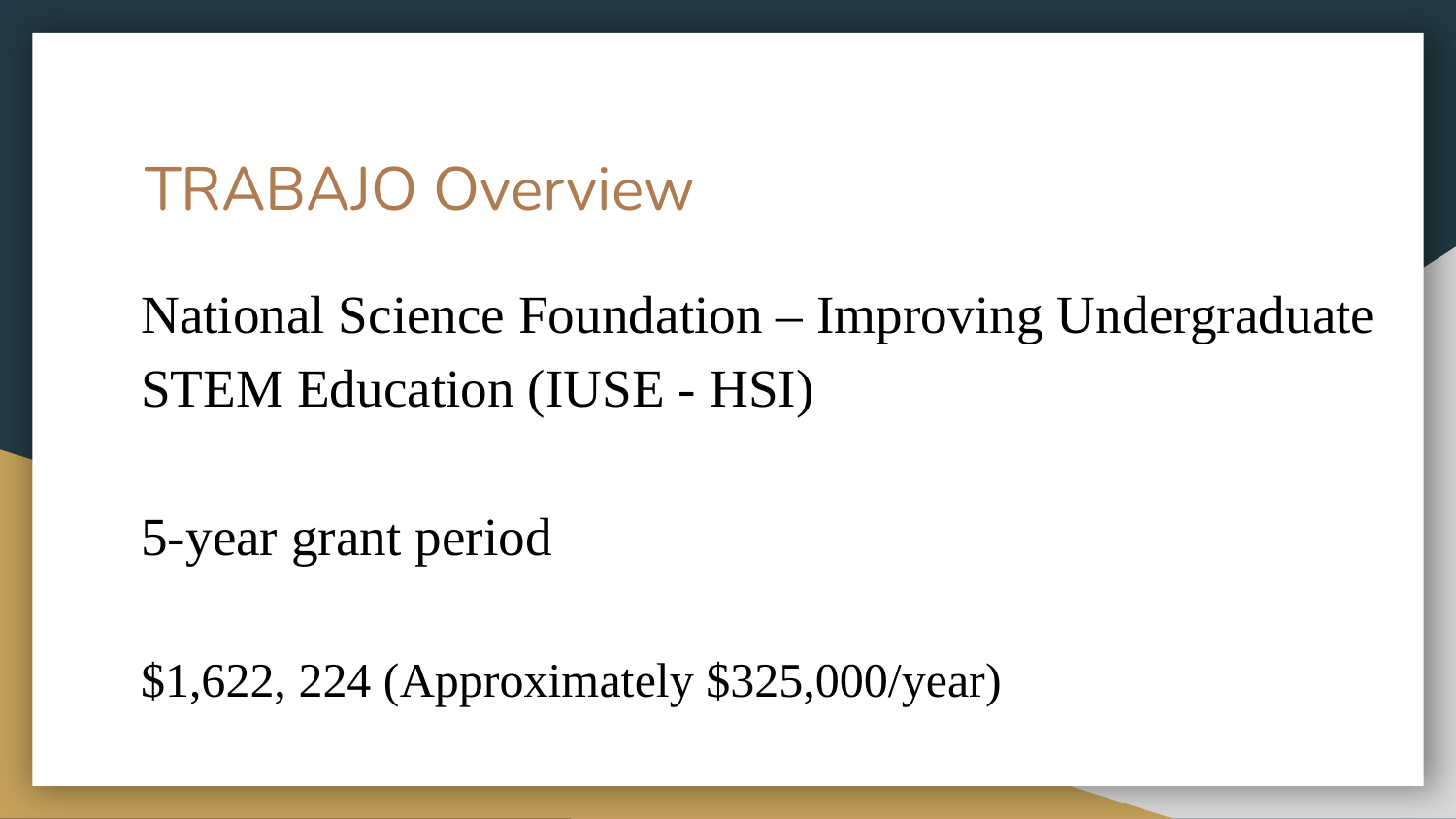

# TRABAJO Overview
National Science Foundation – Improving Undergraduate STEM Education (IUSE - HSI) ​
​
5-year grant period​

$1,622, 224 (Approximately $325,000/year)​
​